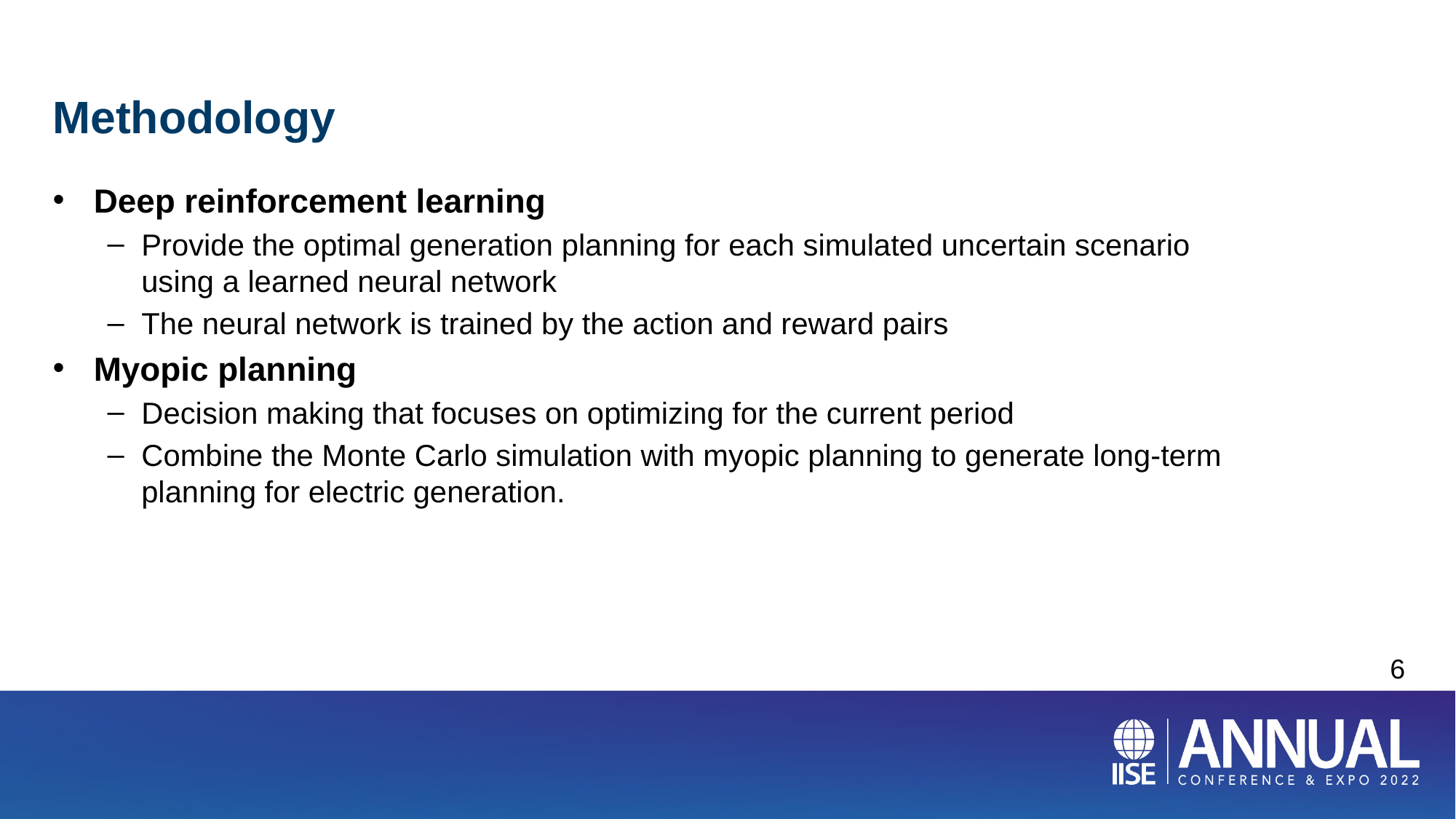

# Methodology
Deep reinforcement learning
Provide the optimal generation planning for each simulated uncertain scenario using a learned neural network
The neural network is trained by the action and reward pairs
Myopic planning
Decision making that focuses on optimizing for the current period
Combine the Monte Carlo simulation with myopic planning to generate long-term planning for electric generation.
6